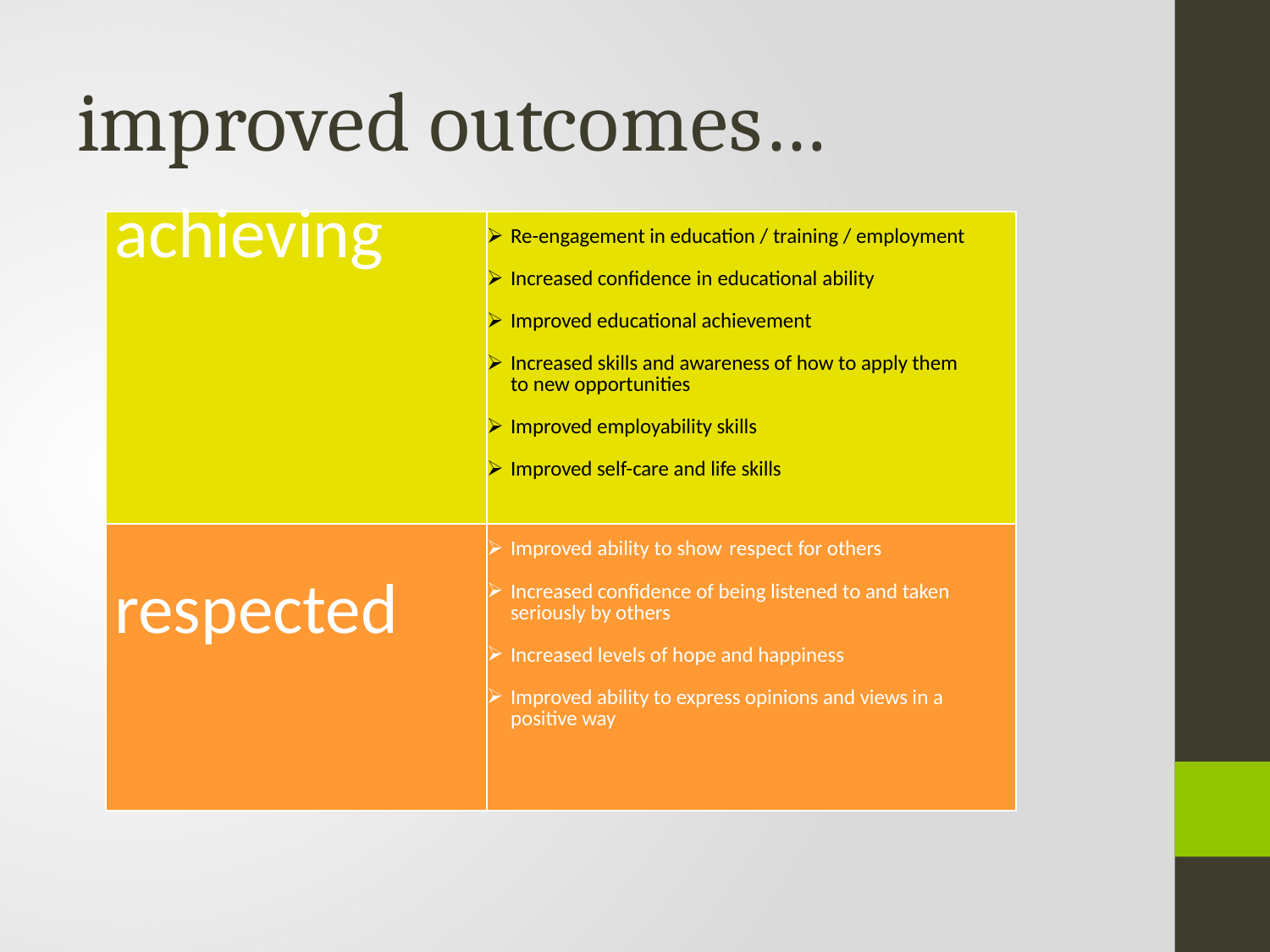

# improved outcomes…
| achieving | Re-engagement in education / training / employment Increased confidence in educational ability Improved educational achievement Increased skills and awareness of how to apply them to new opportunities Improved employability skills Improved self-care and life skills |
| --- | --- |
| respected | Improved ability to show respect for others Increased confidence of being listened to and taken seriously by others Increased levels of hope and happiness Improved ability to express opinions and views in a positive way |